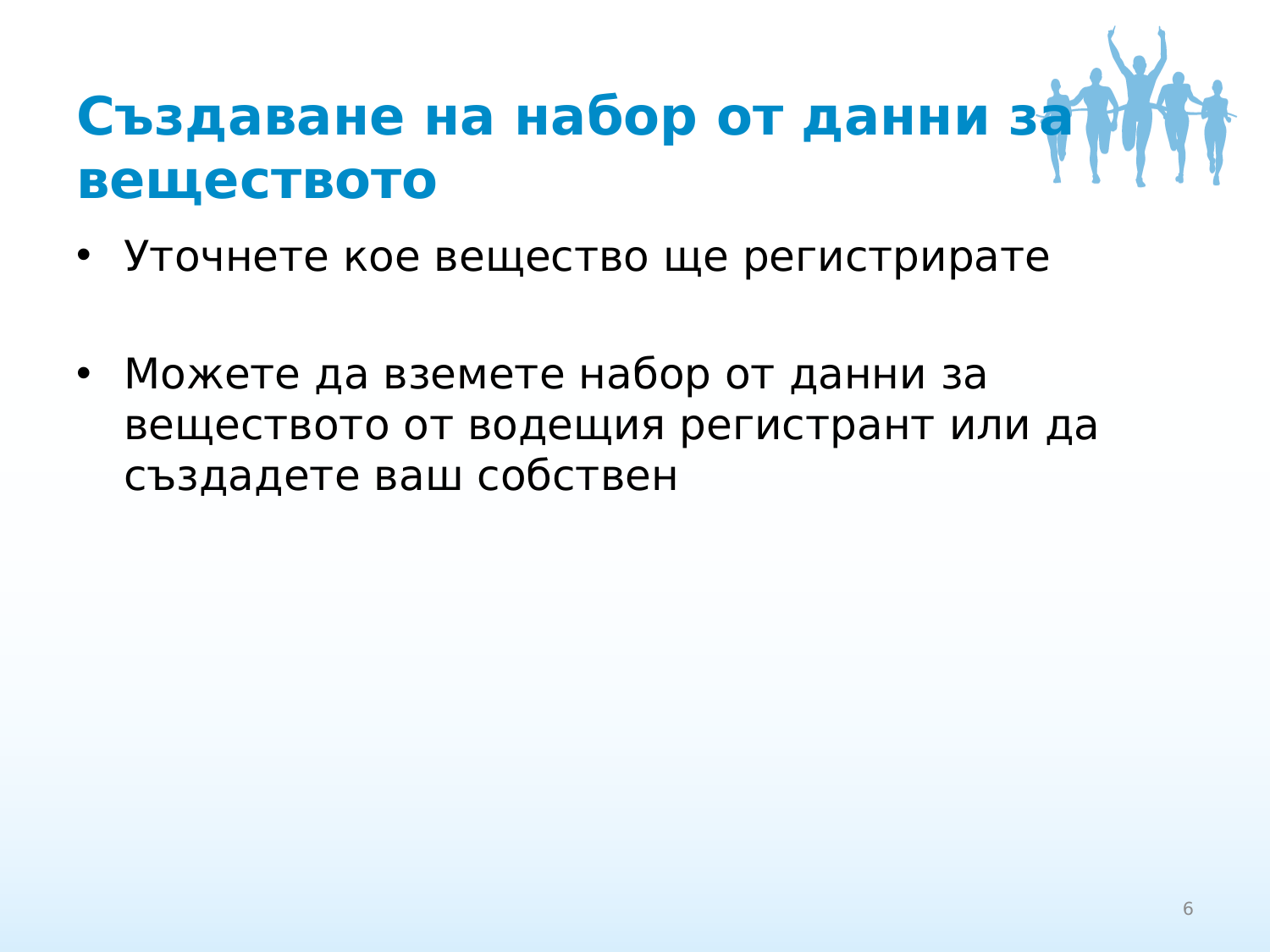

# Създаване на набор от данни за веществото
Уточнете кое вещество ще регистрирате

Можете да вземете набор от данни за веществото от водещия регистрант или да създадете ваш собствен
6